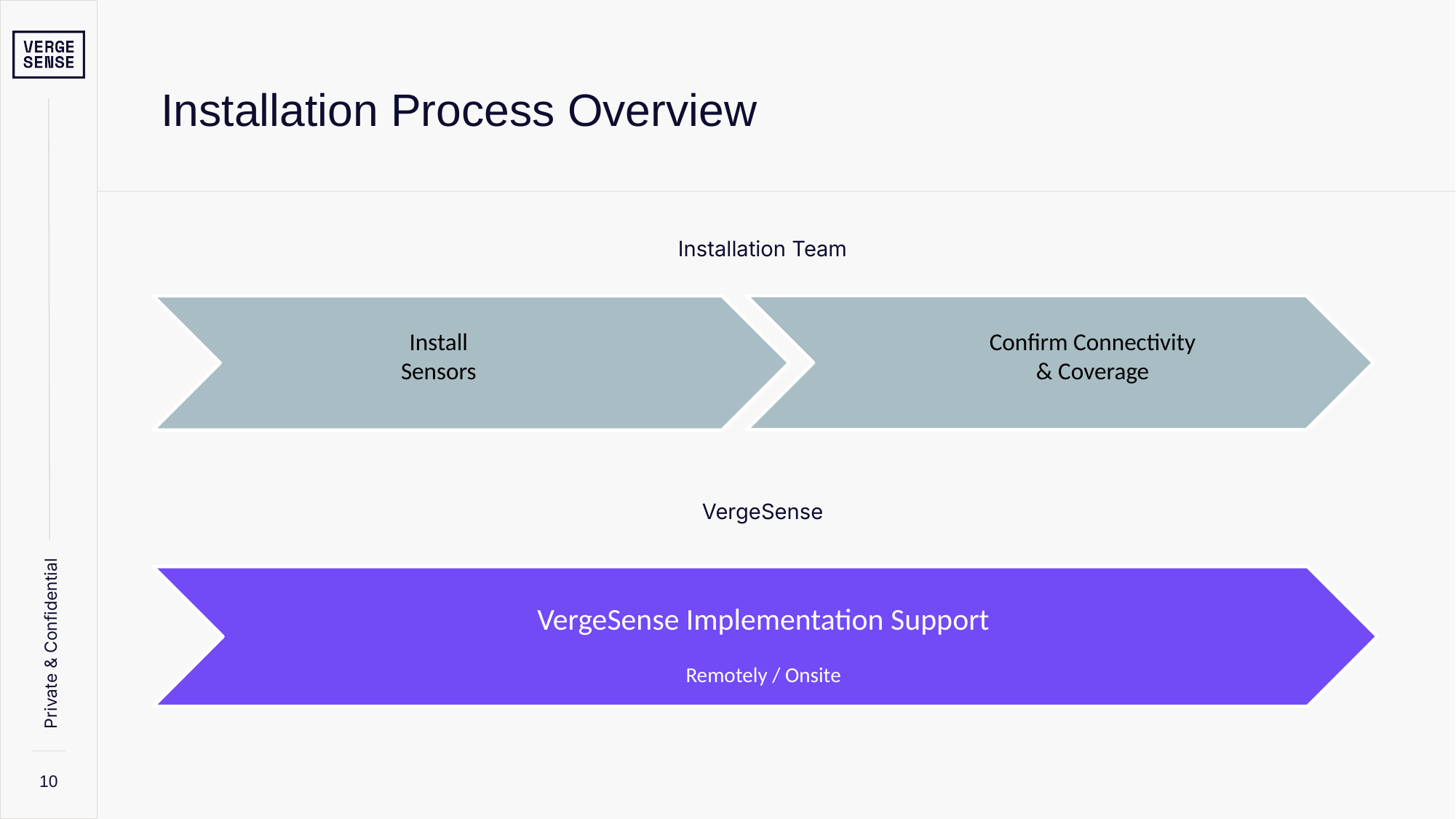

# Installation Process Overview
Installation Team

VergeSense

Install
Sensors

Confirm Connectivity
& Coverage

VergeSense Implementation Support

Remotely / Onsite